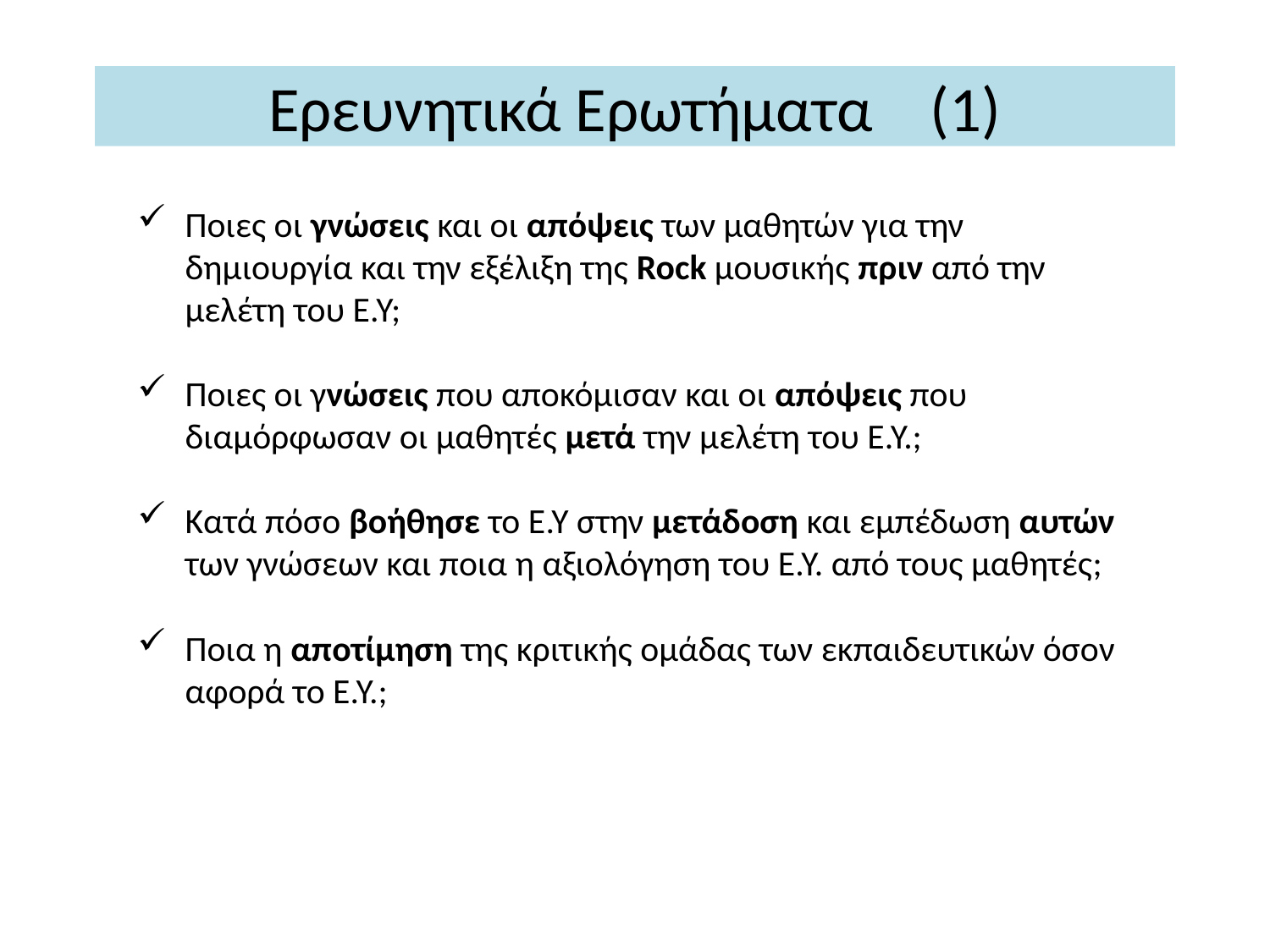

# Ερευνητικά Ερωτήματα    (1)
Ποιες οι γνώσεις και οι απόψεις των μαθητών για την δημιουργία και την εξέλιξη της Rock μουσικής πριν από την μελέτη του Ε.Υ;

Ποιες οι γνώσεις που αποκόμισαν και οι απόψεις που διαμόρφωσαν οι μαθητές μετά την μελέτη του Ε.Υ.;

Κατά πόσο βοήθησε το Ε.Υ στην μετάδοση και εμπέδωση αυτών των γνώσεων και ποια η αξιολόγηση του Ε.Υ. από τους μαθητές;

Ποια η αποτίμηση της κριτικής ομάδας των εκπαιδευτικών όσον αφορά το Ε.Υ.;